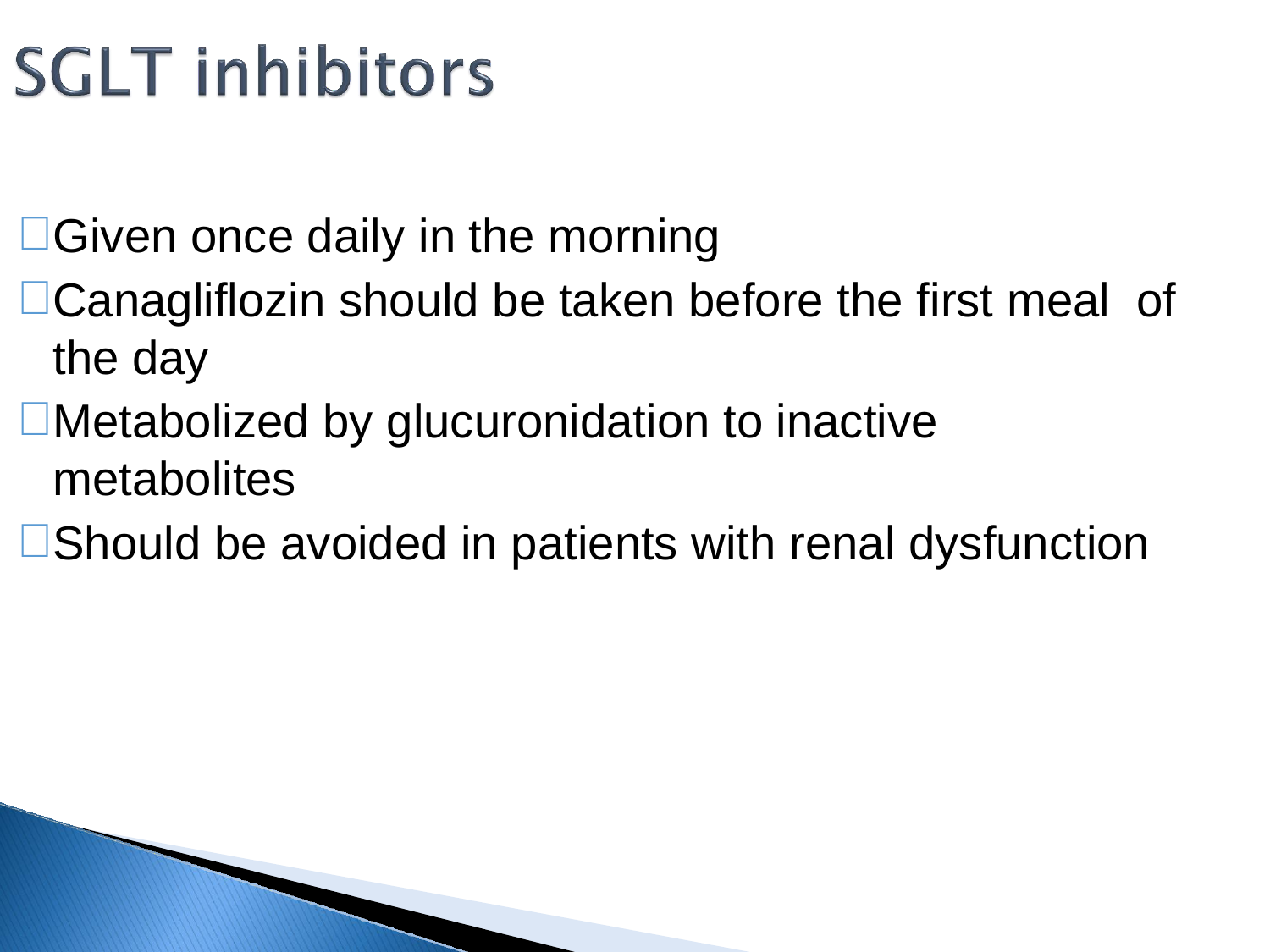

Given once daily in the morning
Canagliflozin should be taken before the first meal  of the day
Metabolized by glucuronidation to inactive  metabolites
Should be avoided in patients with renal dysfunction